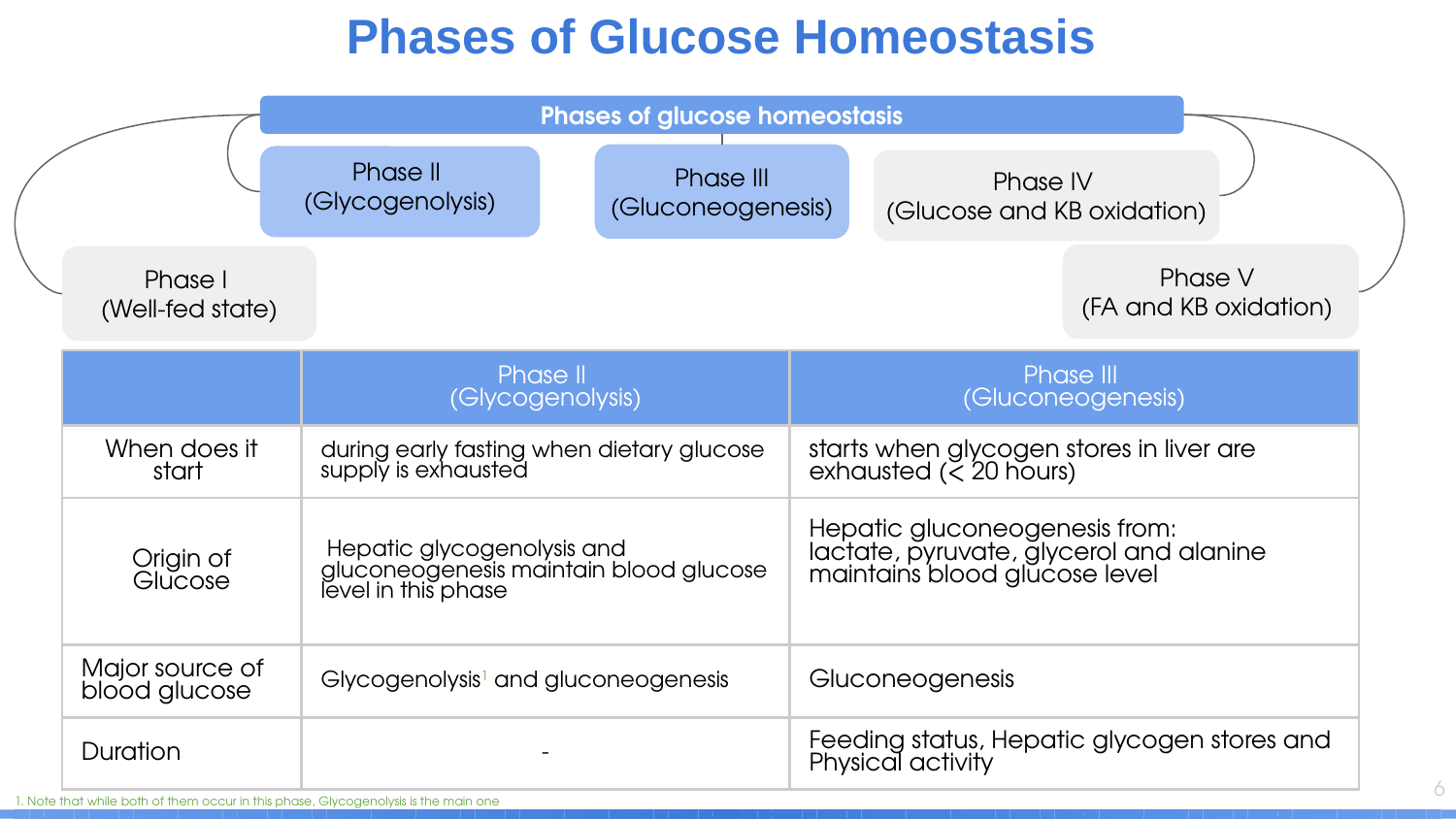

Phases of Glucose Homeostasis
Phases of glucose homeostasis
Phase III (Gluconeogenesis)
Phase II
(Glycogenolysis)

Phase IV
(Glucose and KB oxidation)
Phase V
(FA and KB oxidation)
Phase I
(Well-fed state)
|  | Phase II (Glycogenolysis) | Phase III (Gluconeogenesis) |
| --- | --- | --- |
| When does it start | during early fasting when dietary glucose supply is exhausted | starts when glycogen stores in liver are exhausted (< 20 hours) |
| Origin of Glucose | Hepatic glycogenolysis and gluconeogenesis maintain blood glucose level in this phase | Hepatic gluconeogenesis from: lactate, pyruvate, glycerol and alanine maintains blood glucose level |
| Major source of blood glucose | Glycogenolysis1 and gluconeogenesis | Gluconeogenesis |
| Duration | - | Feeding status, Hepatic glycogen stores and Physical activity |
6
1. Note that while both of them occur in this phase, Glycogenolysis is the main one